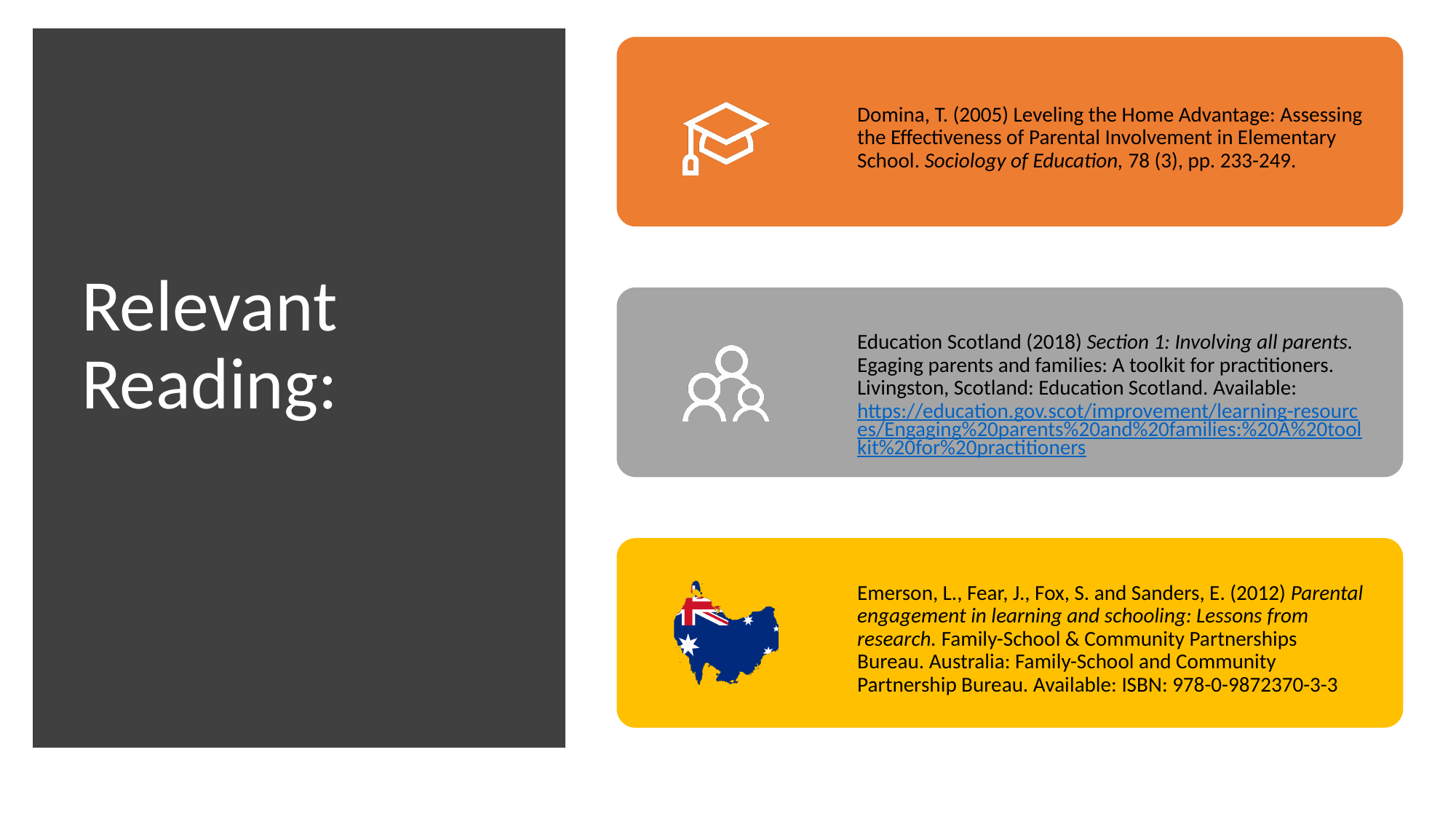

Domina, T. (2005) Leveling the Home Advantage: Assessing the Effectiveness of Parental Involvement in Elementary School. Sociology of Education, 78 (3), pp. 233-249.
Education Scotland (2018) Section 1: Involving all parents. Egaging parents and families: A toolkit for practitioners. Livingston, Scotland: Education Scotland. Available: https://education.gov.scot/improvement/learning-resources/Engaging%20parents%20and%20families:%20A%20toolkit%20for%20practitioners
Emerson, L., Fear, J., Fox, S. and Sanders, E. (2012) Parental engagement in learning and schooling: Lessons from research. Family-School & Community Partnerships Bureau. Australia: Family-School and Community Partnership Bureau. Available: ISBN: 978-0-9872370-3-3
# Relevant Reading: